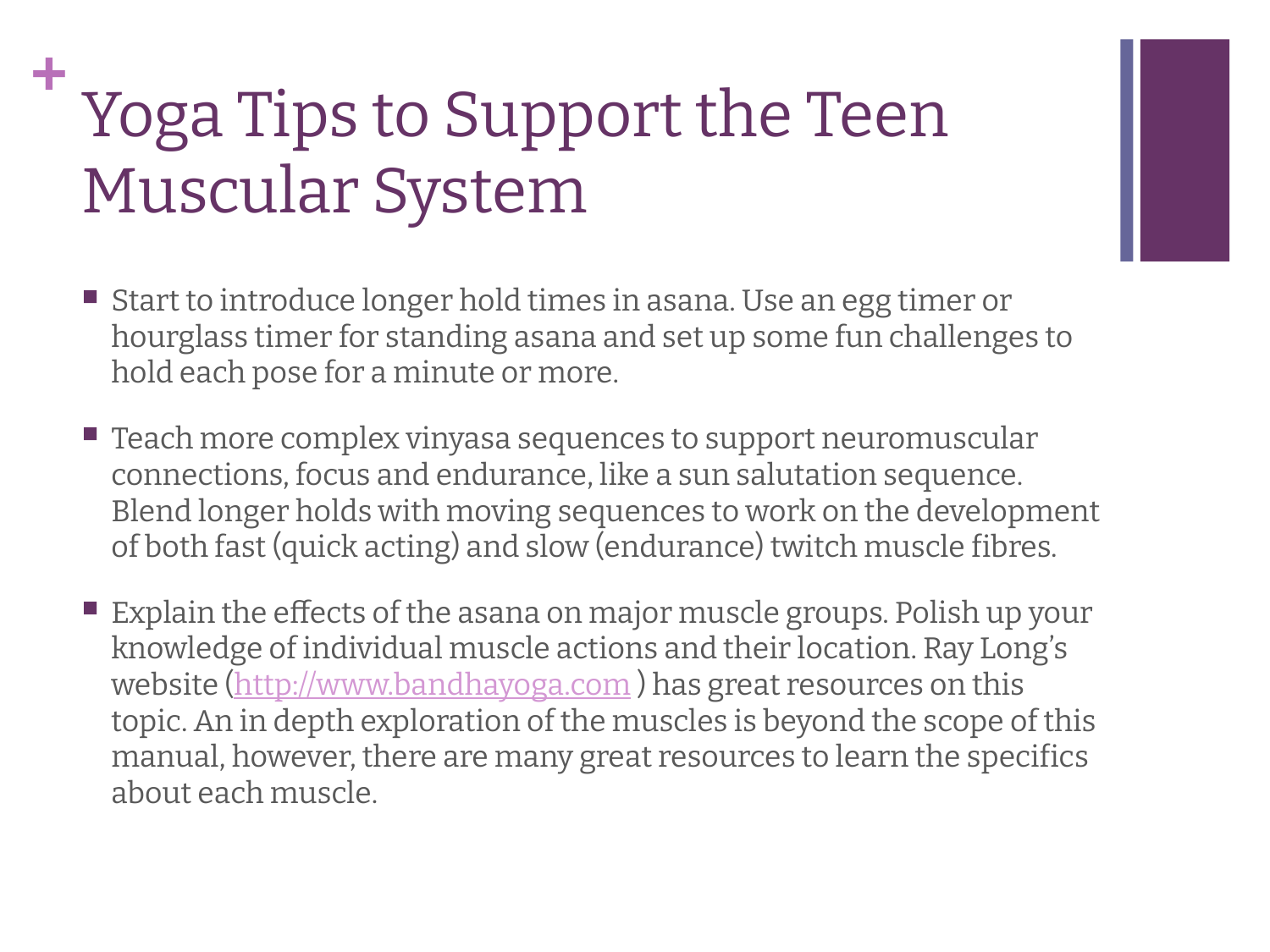

# Yoga Tips to Support the Teen  Muscular System
Start to introduce longer hold times in asana. Use an egg timer or hourglass timer for standing asana and set up some fun challenges to hold each pose for a minute or more.
Teach more complex vinyasa sequences to support neuromuscular connections, focus and endurance, like a sun salutation sequence. Blend longer holds with moving sequences to work on the development of both fast (quick acting) and slow (endurance) twitch muscle fibres.
Explain the effects of the asana on major muscle groups. Polish up your knowledge of individual muscle actions and their location. Ray Long’s website (http://www.bandhayoga.com ) has great resources on this topic. An in depth exploration of the muscles is beyond the scope of this manual, however, there are many great resources to learn the specifics about each muscle.